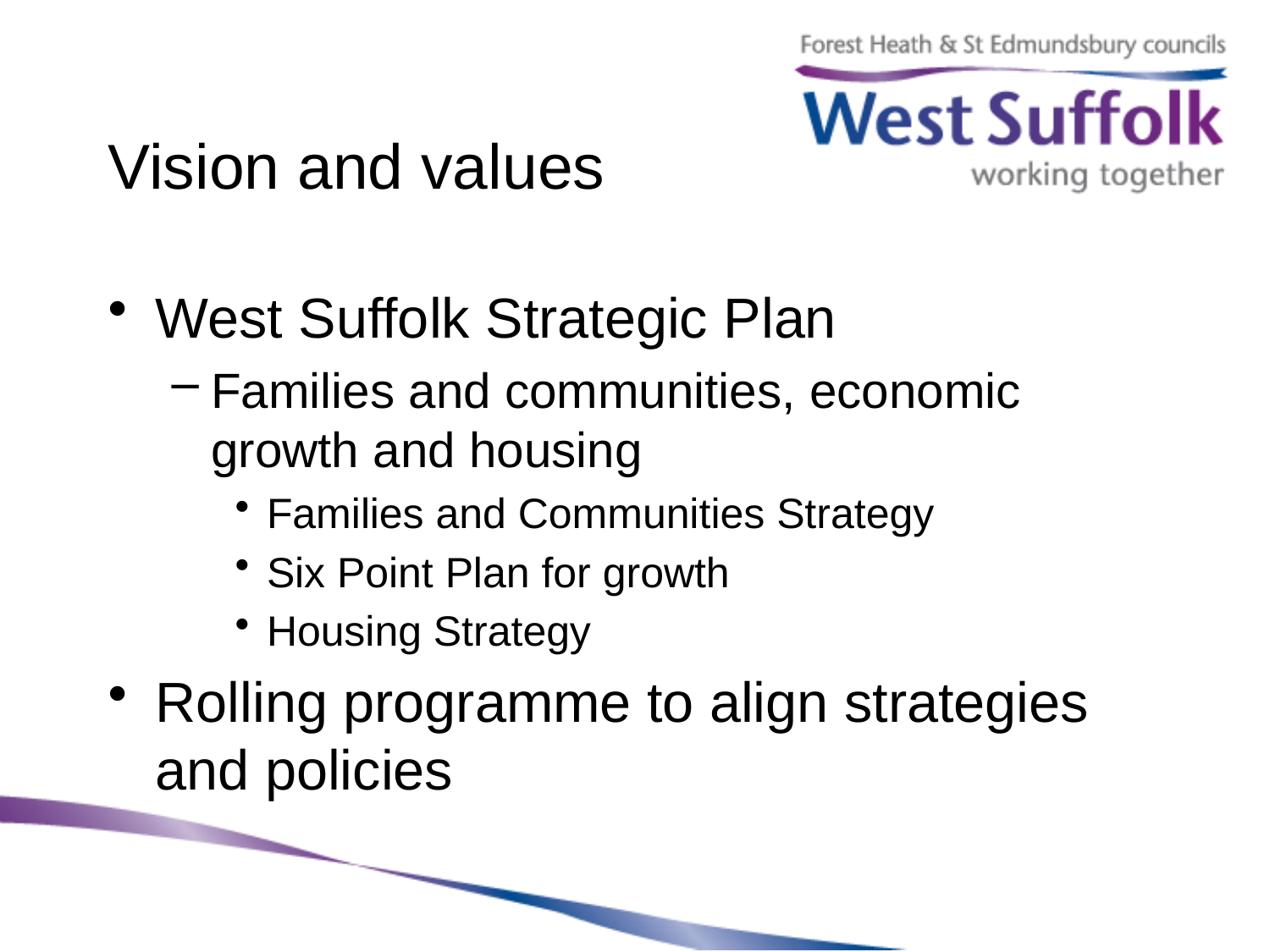

# Vision and values
West Suffolk Strategic Plan
Families and communities, economic growth and housing
Families and Communities Strategy
Six Point Plan for growth
Housing Strategy
Rolling programme to align strategies and policies